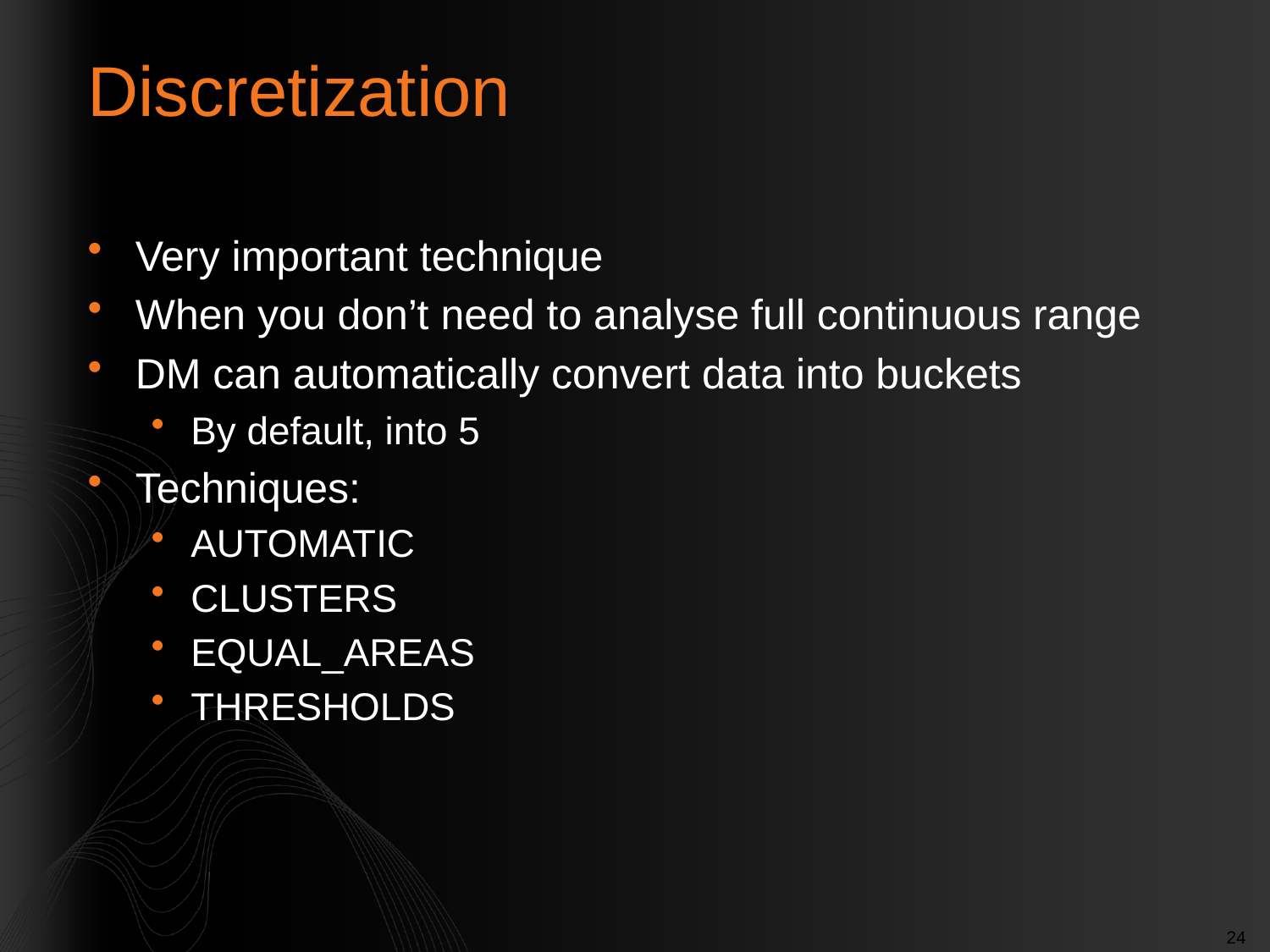

# Discretization
Very important technique
When you don’t need to analyse full continuous range
DM can automatically convert data into buckets
By default, into 5
Techniques:
AUTOMATIC
CLUSTERS
EQUAL_AREAS
THRESHOLDS